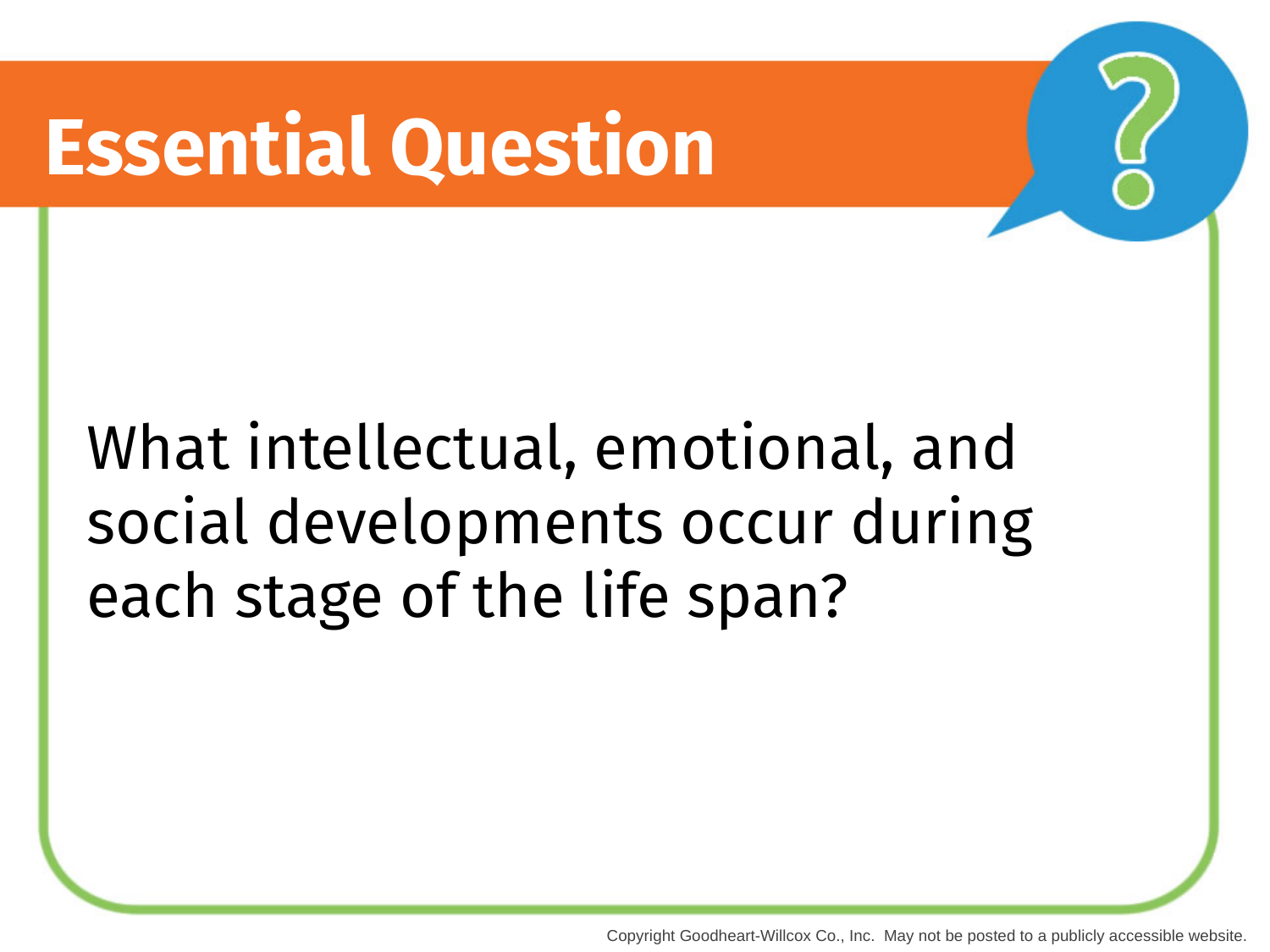

# Essential Question
What intellectual, emotional, and social developments occur during each stage of the life span?